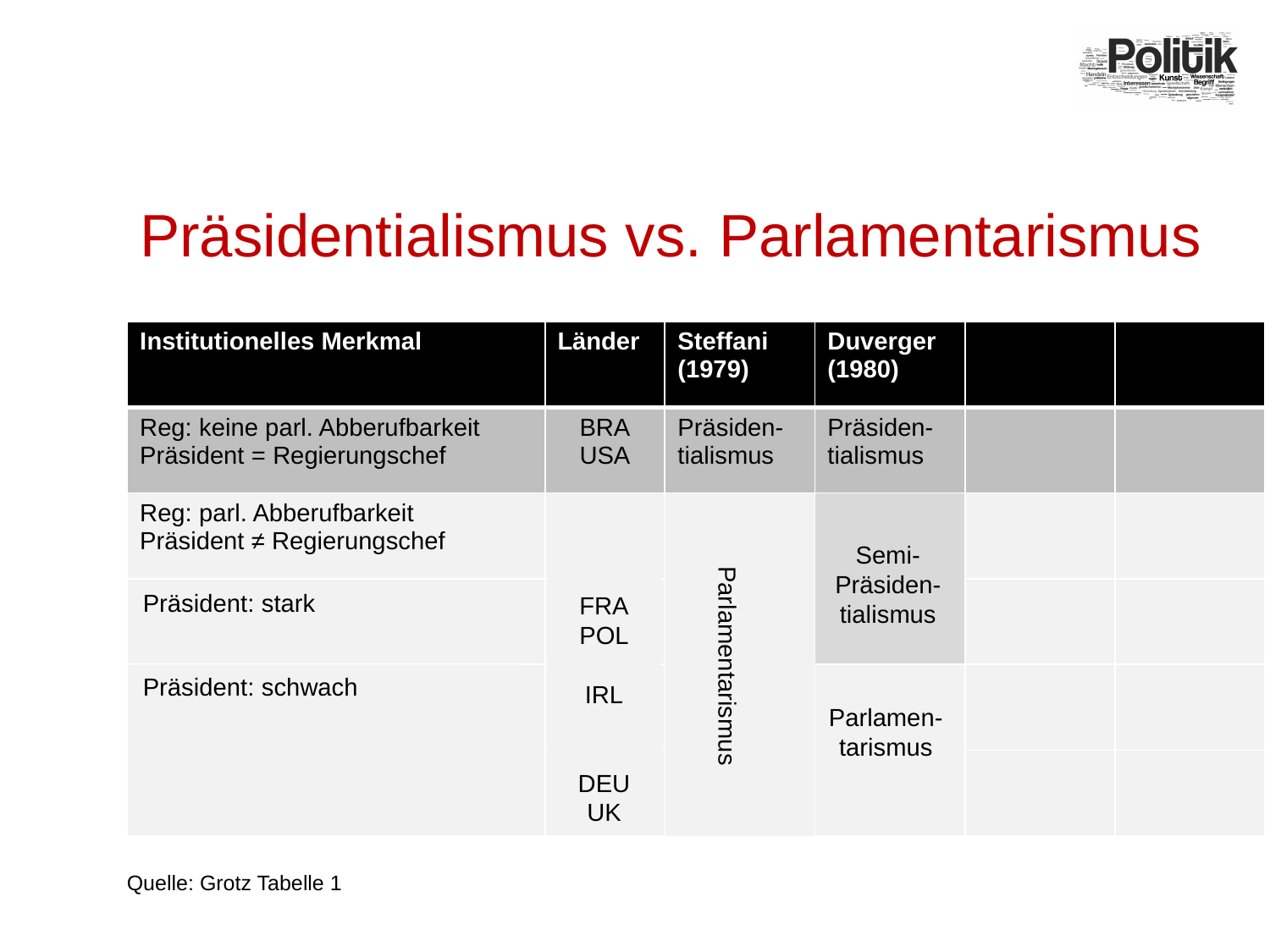

# Präsidentialismus vs. Parlamentarismus
| Institutionelles Merkmal | Länder | Steffani (1979) | Duverger (1980) |  |  |
| --- | --- | --- | --- | --- | --- |
| Reg: keine parl. Abberufbarkeit Präsident = Regierungschef | BRA USA | Präsiden-tialismus | Präsiden-tialismus |  |  |
| Reg: parl. Abberufbarkeit Präsident ≠ Regierungschef | RUS UKR |  |  |  |  |
|  | FRA POL |  |  |  |  |
|  | IRL SLO |  |  |  |  |
|  | DEU UK |  |  |  |  |

FRA
POL

IRL

DEU
UK

Parlamentarismus

Semi-Präsiden-tialismus
Präsident: stark
Präsident: schwach

Parlamen-tarismus
Quelle: Grotz Tabelle 1